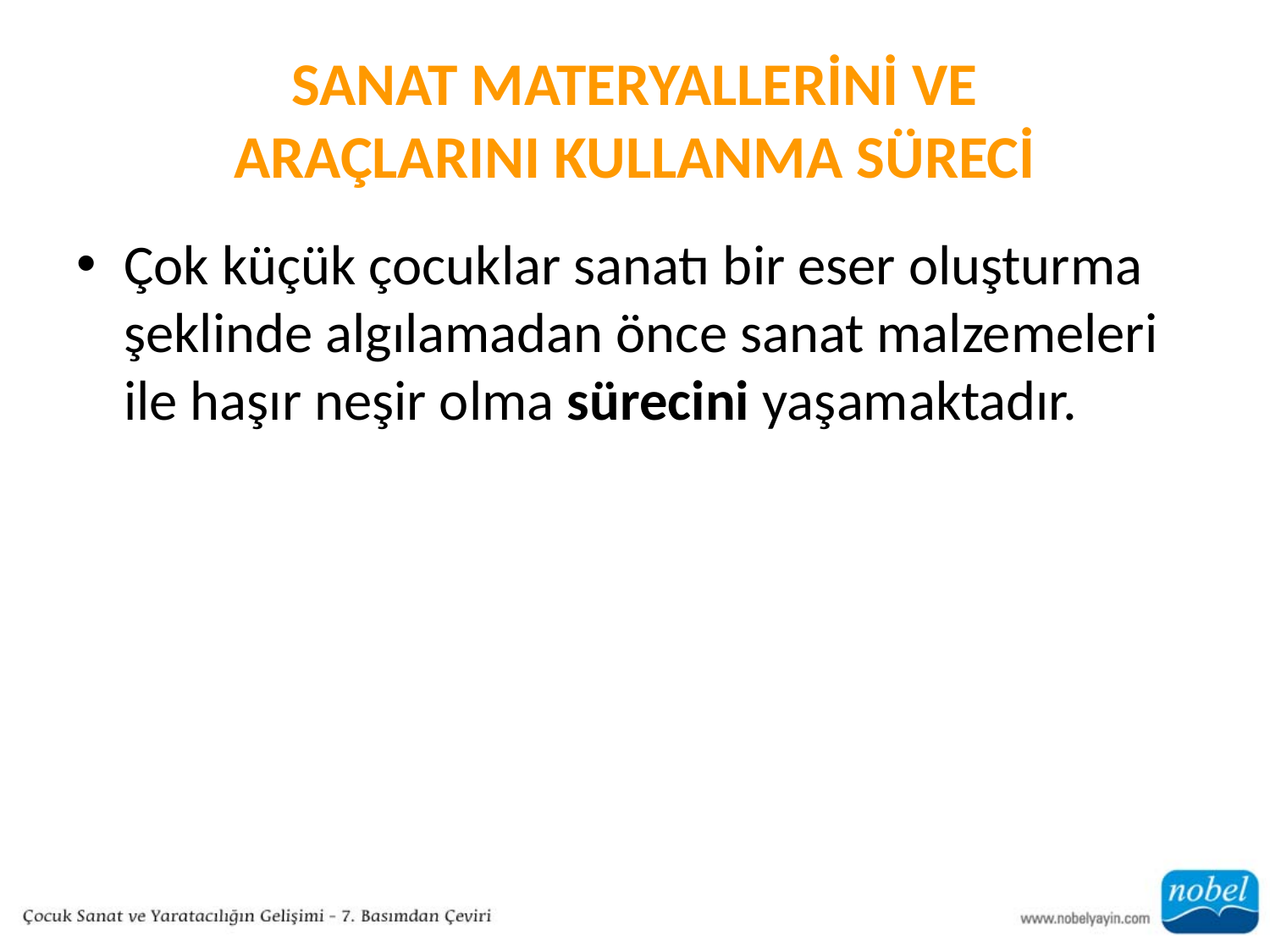

# SANAT MATERYALLERİNİ VE ARAÇLARINI KULLANMA SÜRECİ
Çok küçük çocuklar sanatı bir eser oluşturma şeklinde algılamadan önce sanat malzemeleri ile haşır neşir olma sürecini yaşamaktadır.